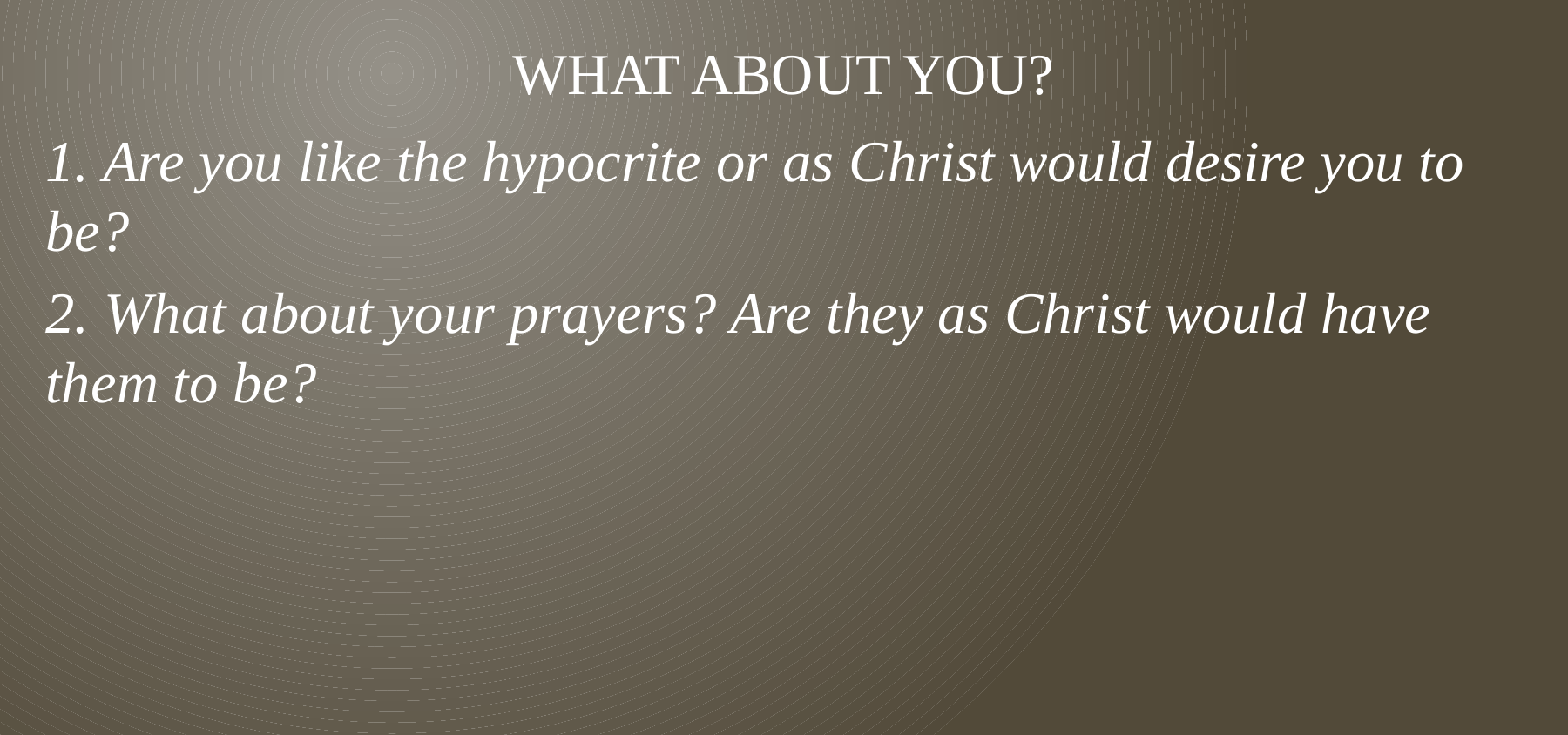

# What about you?
1. Are you like the hypocrite or as Christ would desire you to be?
2. What about your prayers? Are they as Christ would have them to be?